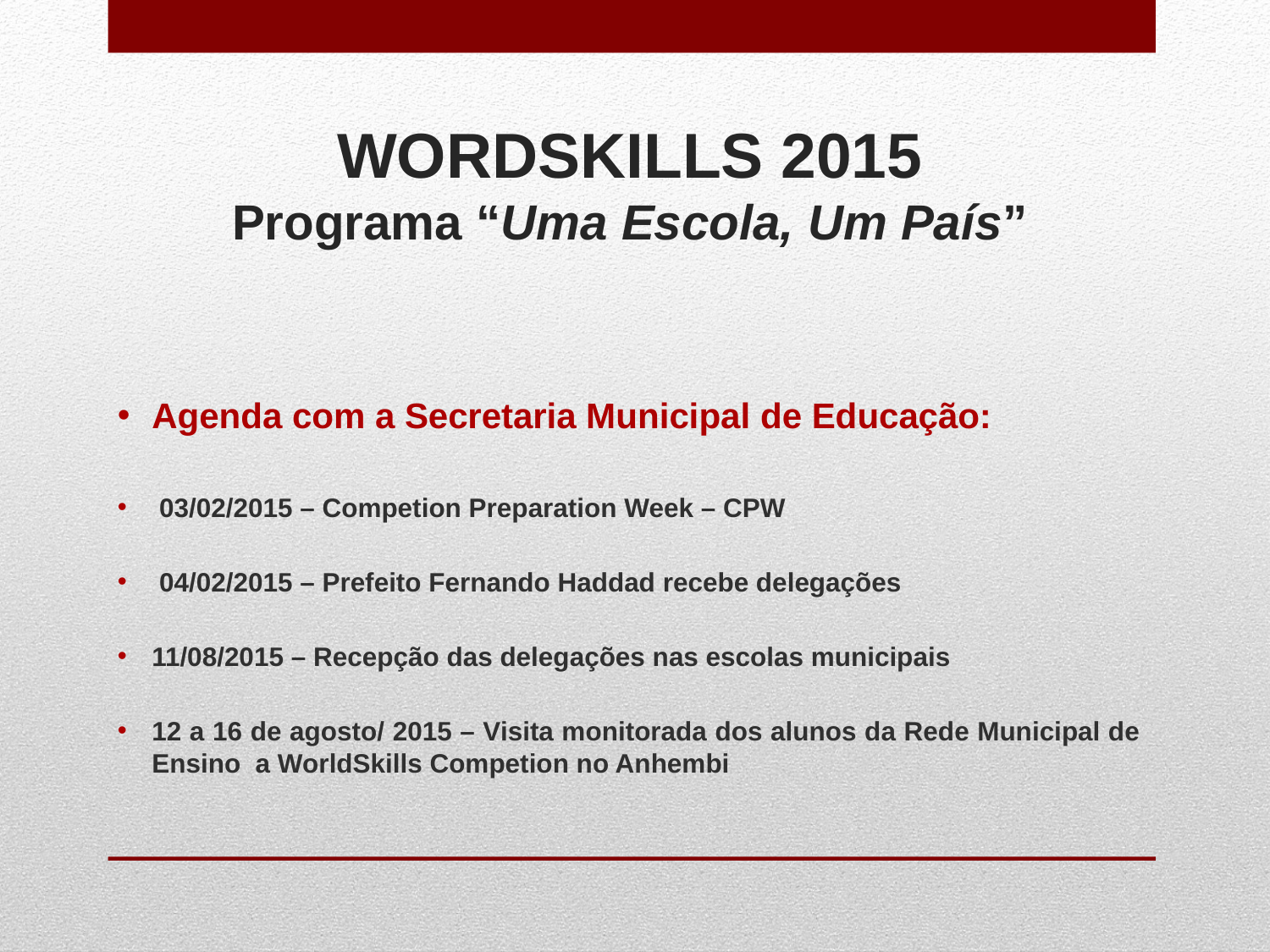

# WORDSKILLS 2015 Programa “Uma Escola, Um País”

Agenda com a Secretaria Municipal de Educação:

 03/02/2015 – Competion Preparation Week – CPW

 04/02/2015 – Prefeito Fernando Haddad recebe delegações

11/08/2015 – Recepção das delegações nas escolas municipais

12 a 16 de agosto/ 2015 – Visita monitorada dos alunos da Rede Municipal de Ensino  a WorldSkills Competion no Anhembi